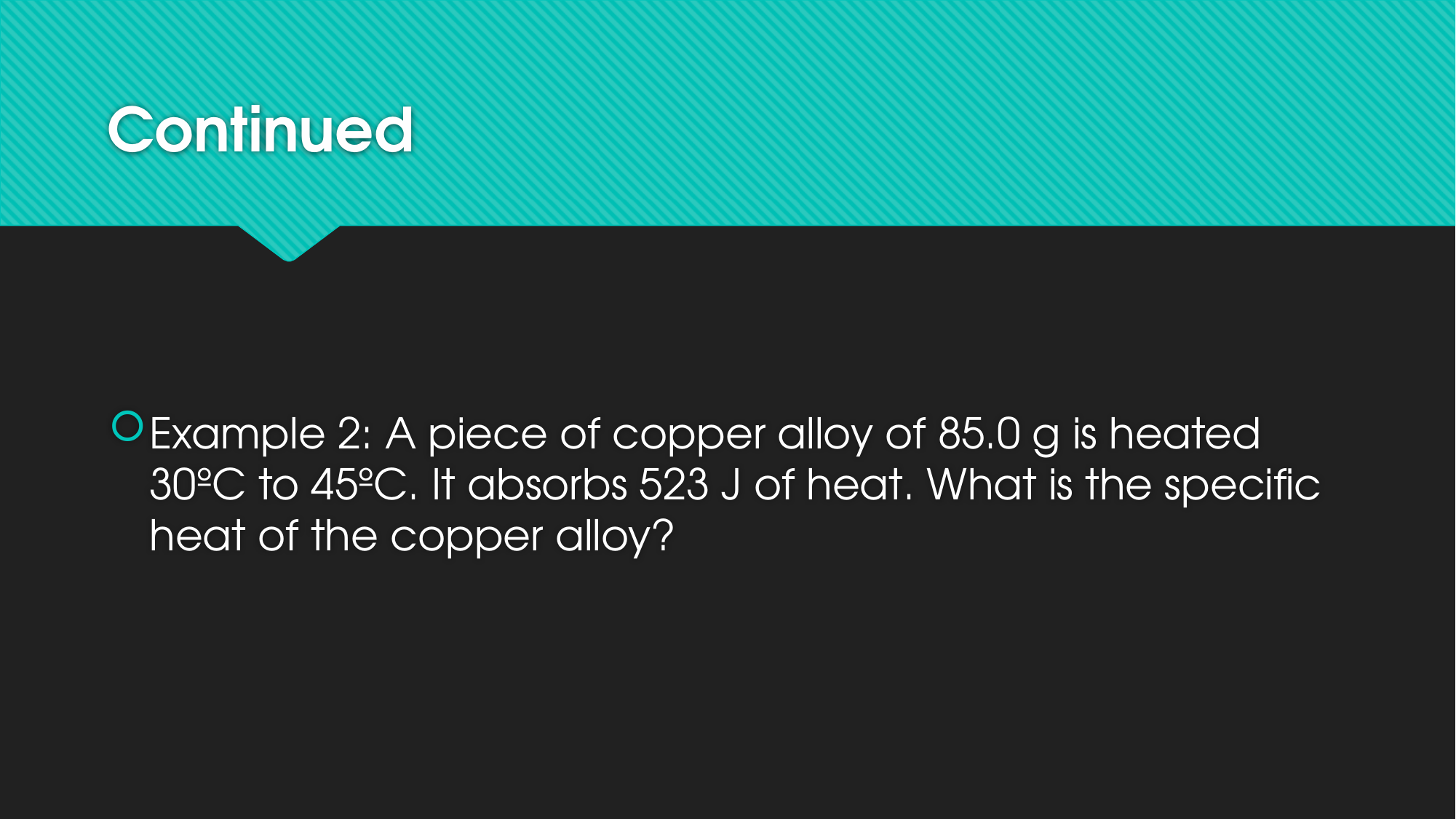

# Continued
Example 2: A piece of copper alloy of 85.0 g is heated 30ºC to 45ºC. It absorbs 523 J of heat. What is the specific heat of the copper alloy?